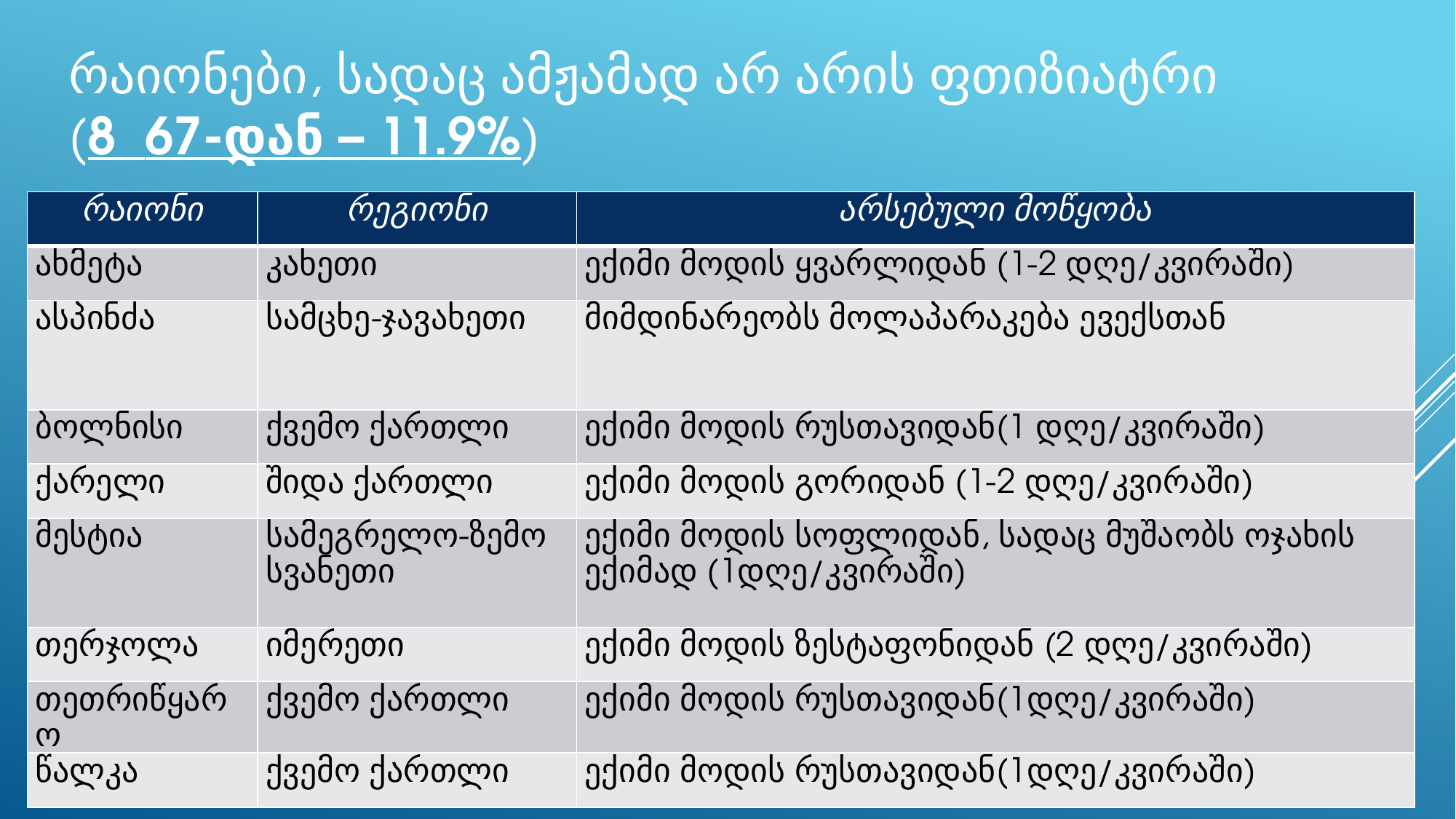

# რაიონები, სადაც ამჟამად არ არის ფთიზიატრი (8  67-დან – 11.9%)
| რაიონი | რეგიონი | არსებული მოწყობა |
| --- | --- | --- |
| ახმეტა | კახეთი | ექიმი მოდის ყვარლიდან (1-2 დღე/კვირაში) |
| ასპინძა | სამცხე-ჯავახეთი | მიმდინარეობს მოლაპარაკება ევექსთან |
| ბოლნისი | ქვემო ქართლი | ექიმი მოდის რუსთავიდან(1 დღე/კვირაში) |
| ქარელი | შიდა ქართლი | ექიმი მოდის გორიდან (1-2 დღე/კვირაში) |
| მესტია | სამეგრელო-ზემო სვანეთი | ექიმი მოდის სოფლიდან, სადაც მუშაობს ოჯახის ექიმად (1დღე/კვირაში) |
| თერჯოლა | იმერეთი | ექიმი მოდის ზესტაფონიდან (2 დღე/კვირაში) |
| თეთრიწყარო | ქვემო ქართლი | ექიმი მოდის რუსთავიდან(1დღე/კვირაში) |
| წალკა | ქვემო ქართლი | ექიმი მოდის რუსთავიდან(1დღე/კვირაში) |